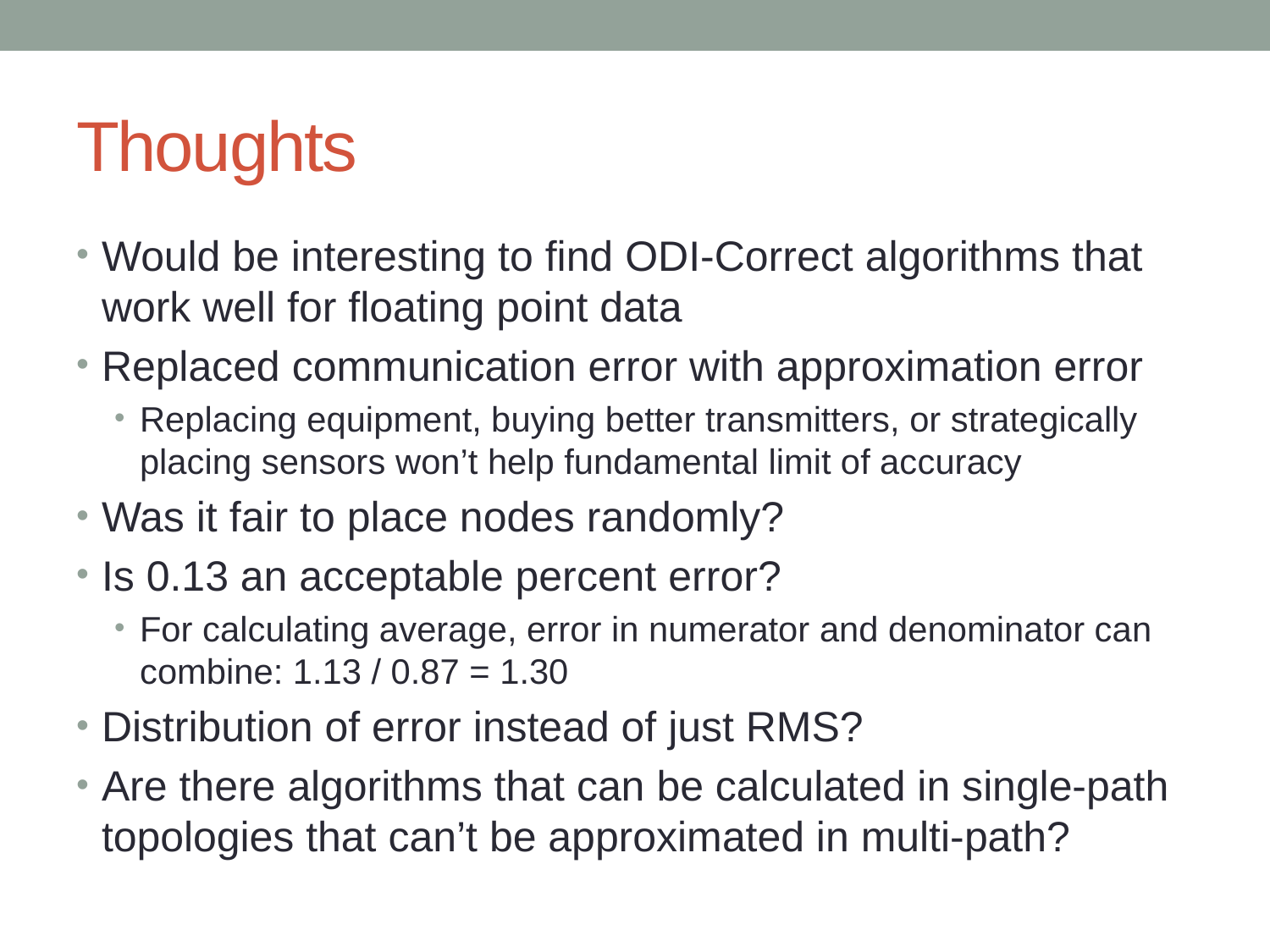

# Thoughts
Would be interesting to find ODI-Correct algorithms that work well for floating point data
Replaced communication error with approximation error
Replacing equipment, buying better transmitters, or strategically placing sensors won’t help fundamental limit of accuracy
Was it fair to place nodes randomly?
Is 0.13 an acceptable percent error?
For calculating average, error in numerator and denominator can combine: 1.13 / 0.87 = 1.30
Distribution of error instead of just RMS?
Are there algorithms that can be calculated in single-path topologies that can’t be approximated in multi-path?